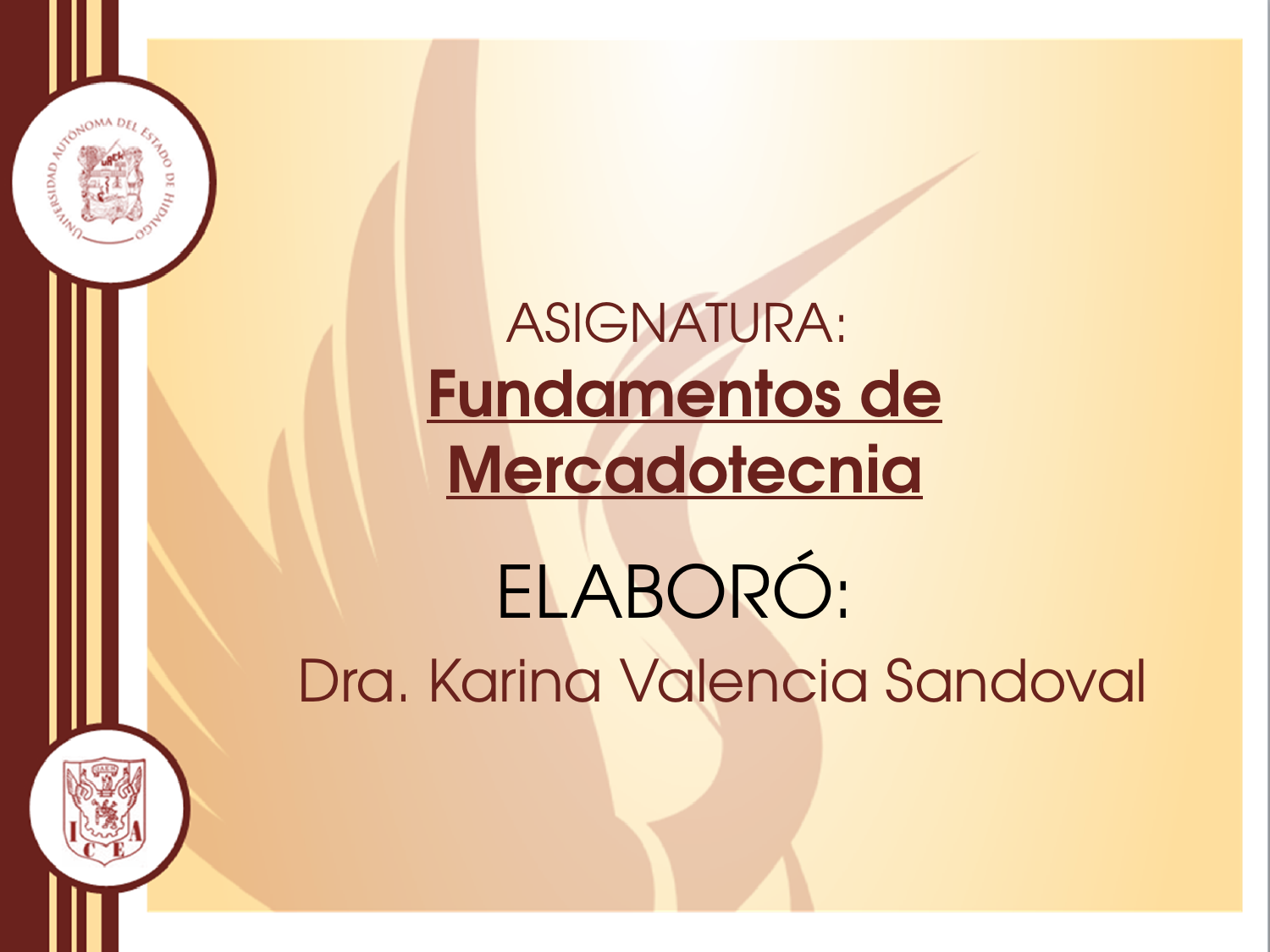

# ASIGNATURA: Fundamentos de Mercadotecnia
ELABORÓ:
Dra. Karina Valencia Sandoval